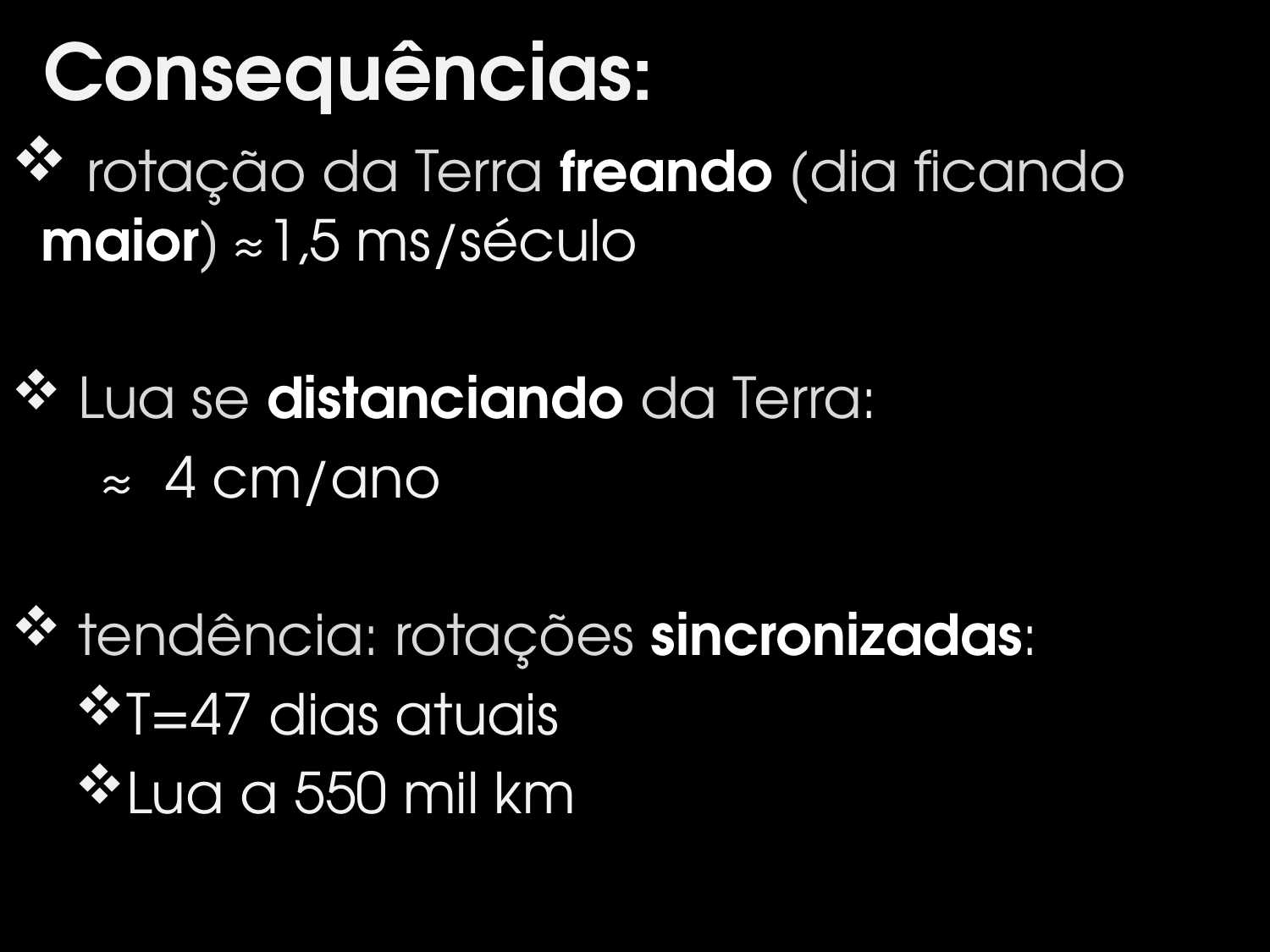

Consequências:
 rotação da Terra freando (dia ficando maior) ≈1,5 ms/século

 Lua se distanciando da Terra:
    ≈ 4 cm/ano

 tendência: rotações sincronizadas:
T=47 dias atuais
Lua a 550 mil km